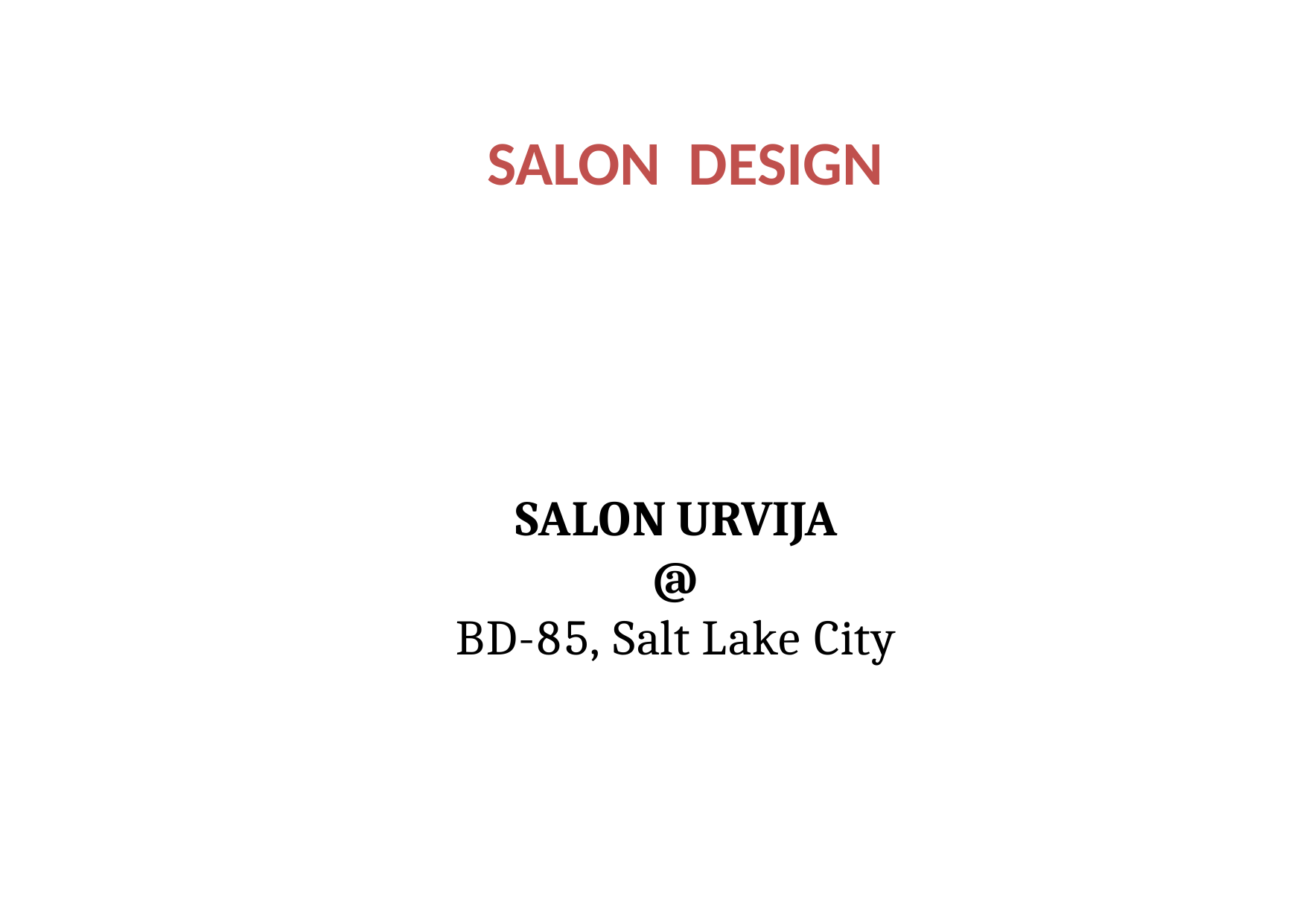

SALON  DESIGN
SALON URVIJA
@
BD-85, Salt Lake City